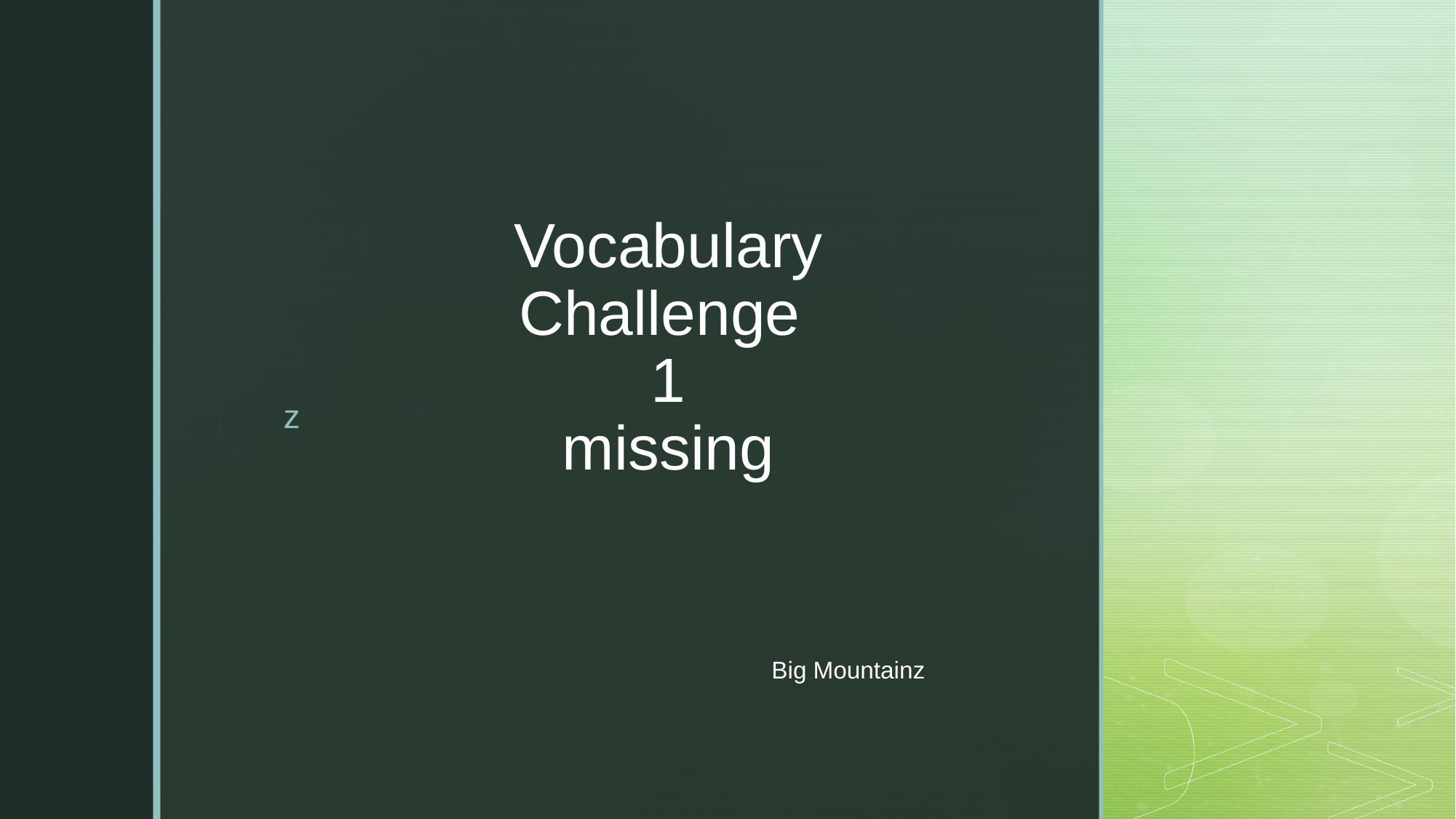

# Vocabulary Challenge 1 missing
Big Mountainz